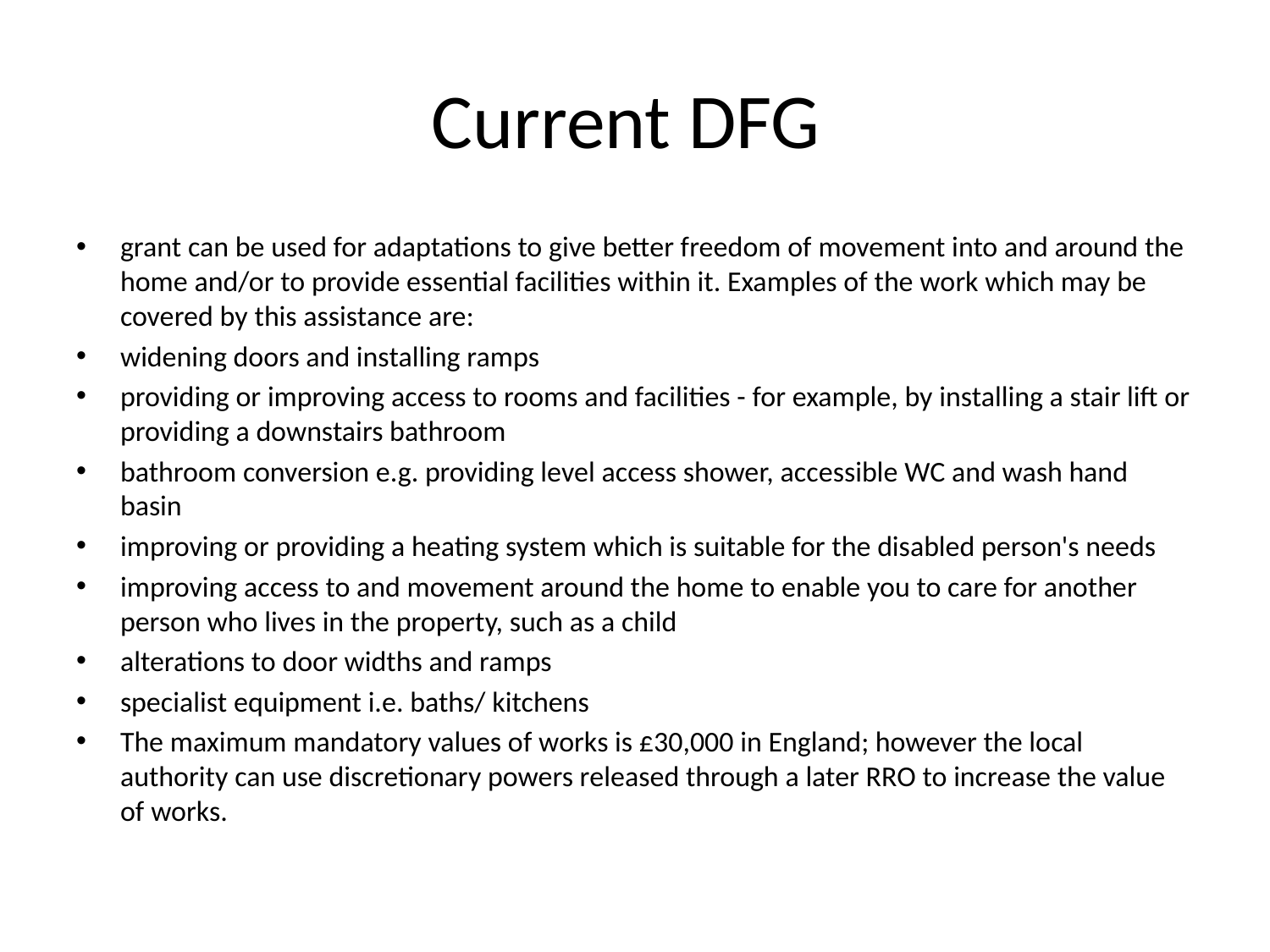

# Current DFG
grant can be used for adaptations to give better freedom of movement into and around the home and/or to provide essential facilities within it. Examples of the work which may be covered by this assistance are:
widening doors and installing ramps
providing or improving access to rooms and facilities - for example, by installing a stair lift or providing a downstairs bathroom
bathroom conversion e.g. providing level access shower, accessible WC and wash hand basin
improving or providing a heating system which is suitable for the disabled person's needs
improving access to and movement around the home to enable you to care for another person who lives in the property, such as a child
alterations to door widths and ramps
specialist equipment i.e. baths/ kitchens
The maximum mandatory values of works is £30,000 in England; however the local authority can use discretionary powers released through a later RRO to increase the value of works.